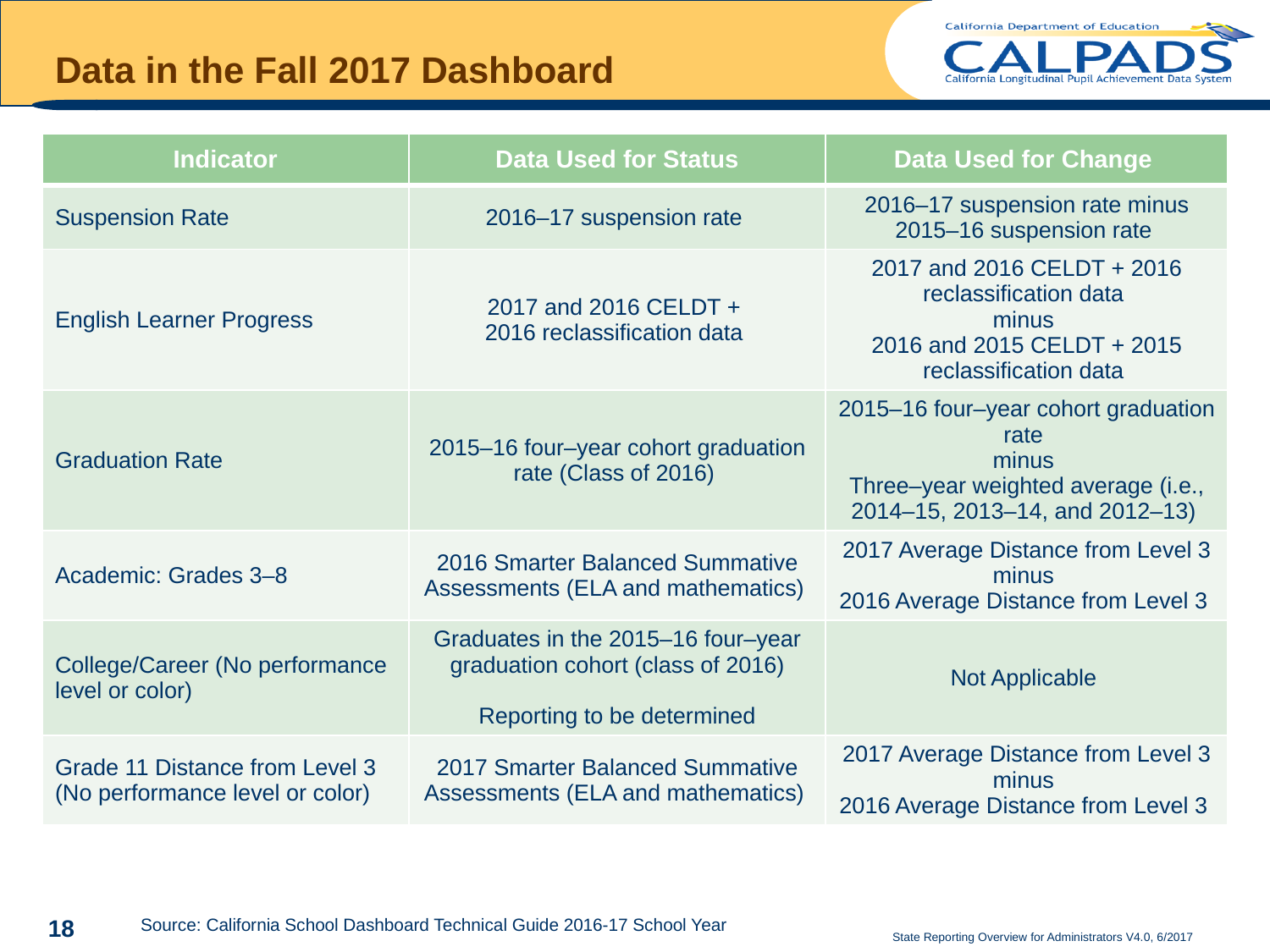

# Data in the Fall 2017 Dashboard
| Indicator | Data Used for Status | Data Used for Change |
| --- | --- | --- |
| Suspension Rate | 2016–17 suspension rate | 2016–17 suspension rate minus 2015–16 suspension rate |
| English Learner Progress | 2017 and 2016 CELDT + 2016 reclassification data | 2017 and 2016 CELDT + 2016 reclassification data minus 2016 and 2015 CELDT + 2015 reclassification data |
| Graduation Rate | 2015–16 four–year cohort graduation rate (Class of 2016) | 2015–16 four–year cohort graduation rate minus Three–year weighted average (i.e., 2014–15, 2013–14, and 2012–13) |
| Academic: Grades 3–8 | 2016 Smarter Balanced Summative Assessments (ELA and mathematics) | 2017 Average Distance from Level 3 minus 2016 Average Distance from Level 3 |
| College/Career (No performance level or color) | Graduates in the 2015–16 four–year graduation cohort (class of 2016) Reporting to be determined | Not Applicable |
| Grade 11 Distance from Level 3 (No performance level or color) | 2017 Smarter Balanced Summative Assessments (ELA and mathematics) | 2017 Average Distance from Level 3 minus 2016 Average Distance from Level 3 |
18
Source: California School Dashboard Technical Guide 2016-17 School Year
State Reporting Overview for Administrators V4.0, 6/2017